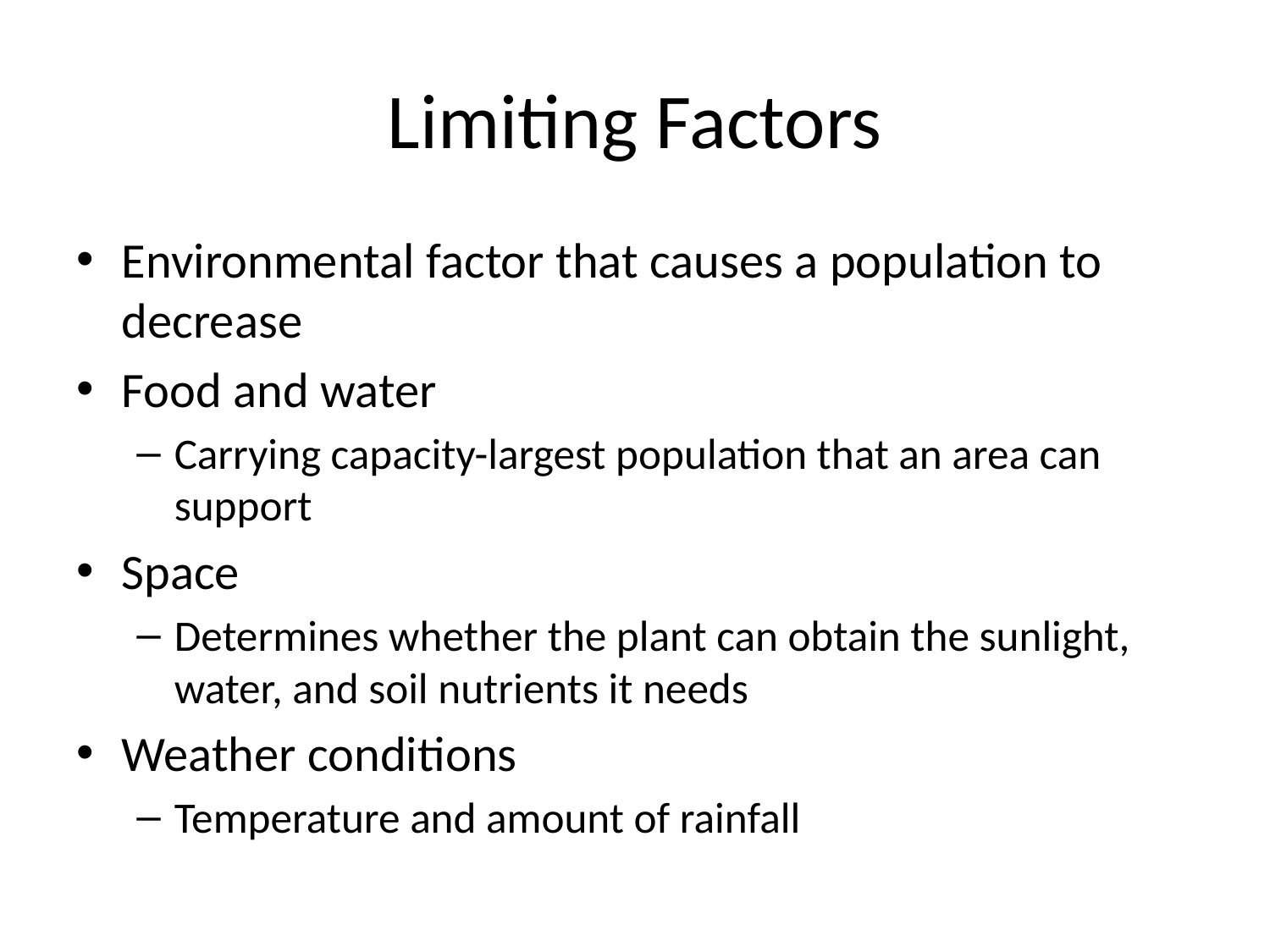

# Limiting Factors
Environmental factor that causes a population to decrease
Food and water
Carrying capacity-largest population that an area can support
Space
Determines whether the plant can obtain the sunlight, water, and soil nutrients it needs
Weather conditions
Temperature and amount of rainfall